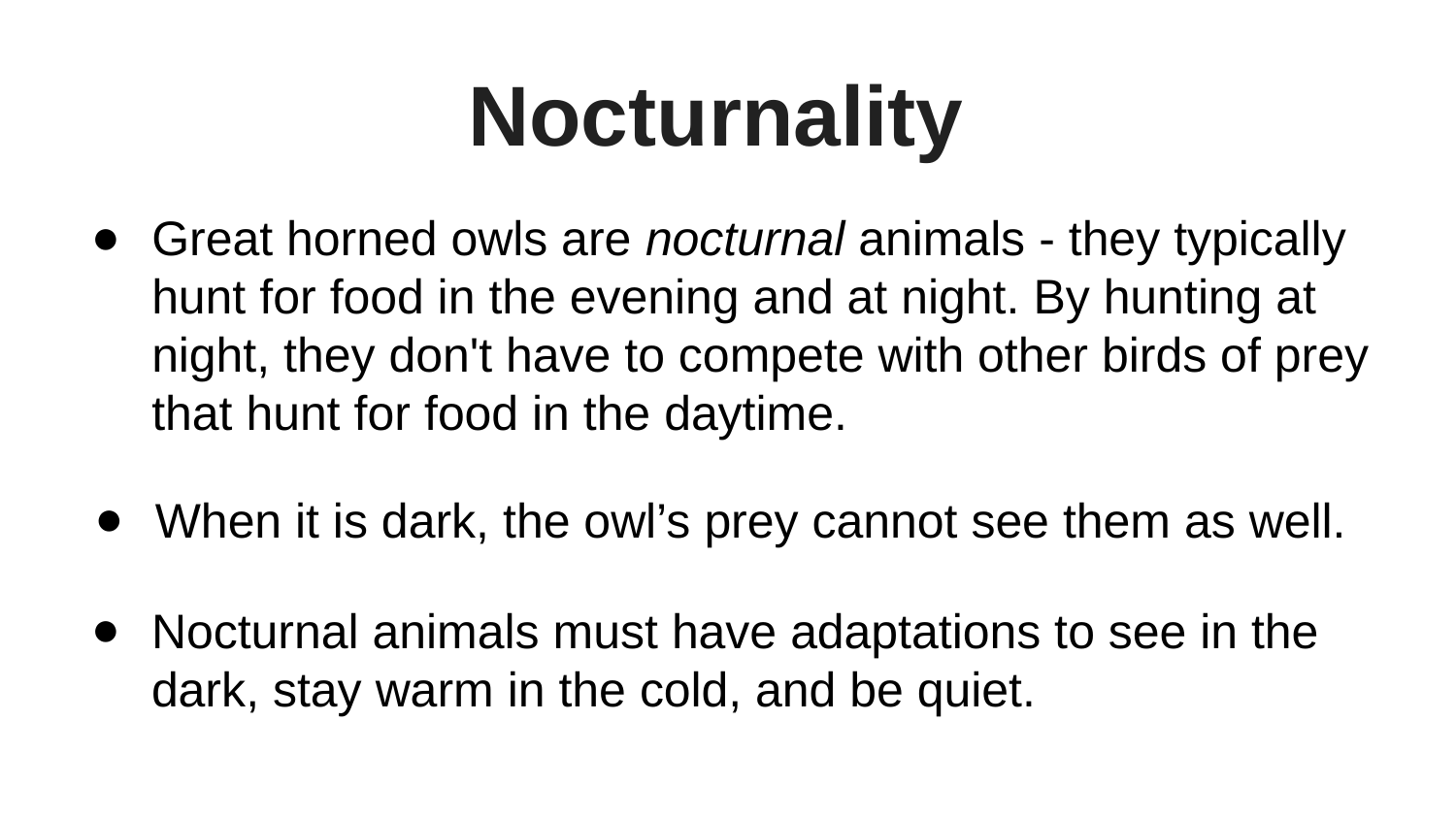

# Nocturnality
Great horned owls are nocturnal animals - they typically hunt for food in the evening and at night. By hunting at night, they don't have to compete with other birds of prey that hunt for food in the daytime.

When it is dark, the owl’s prey cannot see them as well.
Nocturnal animals must have adaptations to see in the dark, stay warm in the cold, and be quiet.